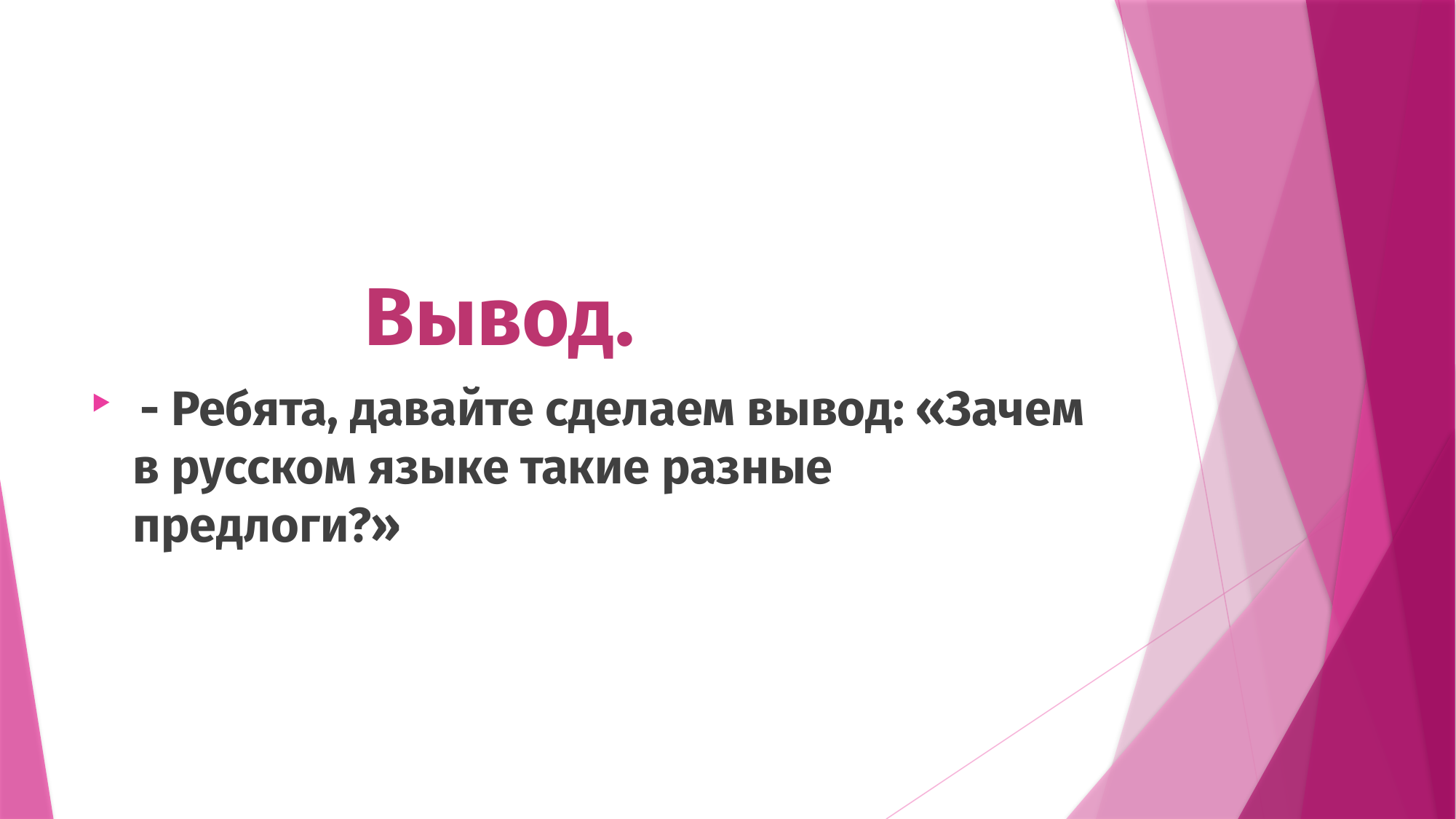

#
              Вывод.
 - Ребята, давайте сделаем вывод: «Зачем в русском языке такие разные предлоги?»